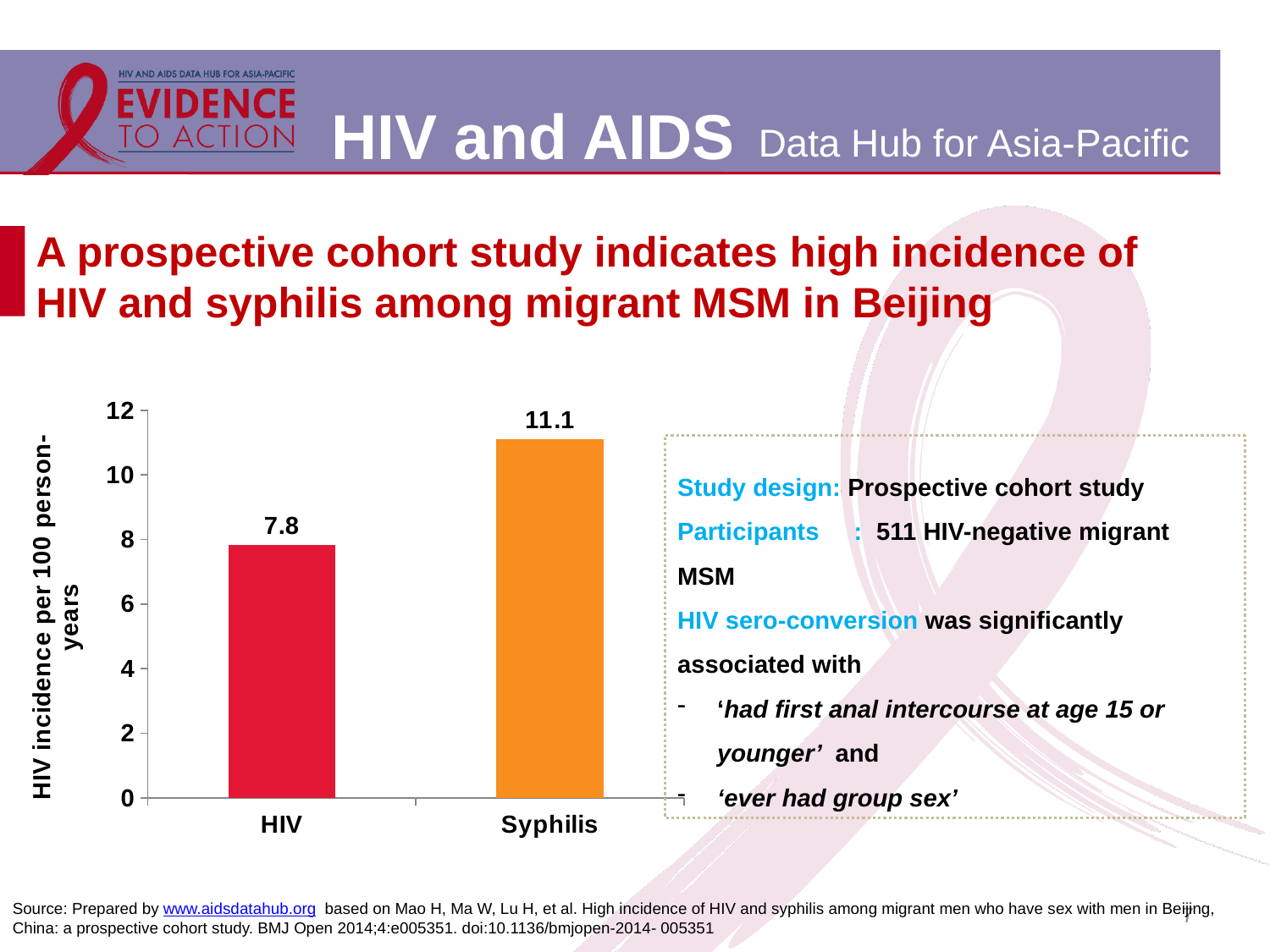

# A prospective cohort study indicates high incidence of HIV and syphilis among migrant MSM in Beijing

### Chart

| Category |  |
|---|---|
| HIV | 7.83 |
| Syphilis | 11.11 |
Study design: Prospective cohort study
Participants     :  511 HIV-negative migrant MSM
HIV sero-conversion was significantly
associated with
‘had first anal intercourse at age 15 or younger’  and
‘ever had group sex’
7
Source: Prepared by www.aidsdatahub.org  based on Mao H, Ma W, Lu H, et al. High incidence of HIV and syphilis among migrant men who have sex with men in Beijing, China: a prospective cohort study. BMJ Open 2014;4:e005351. doi:10.1136/bmjopen-2014- 005351